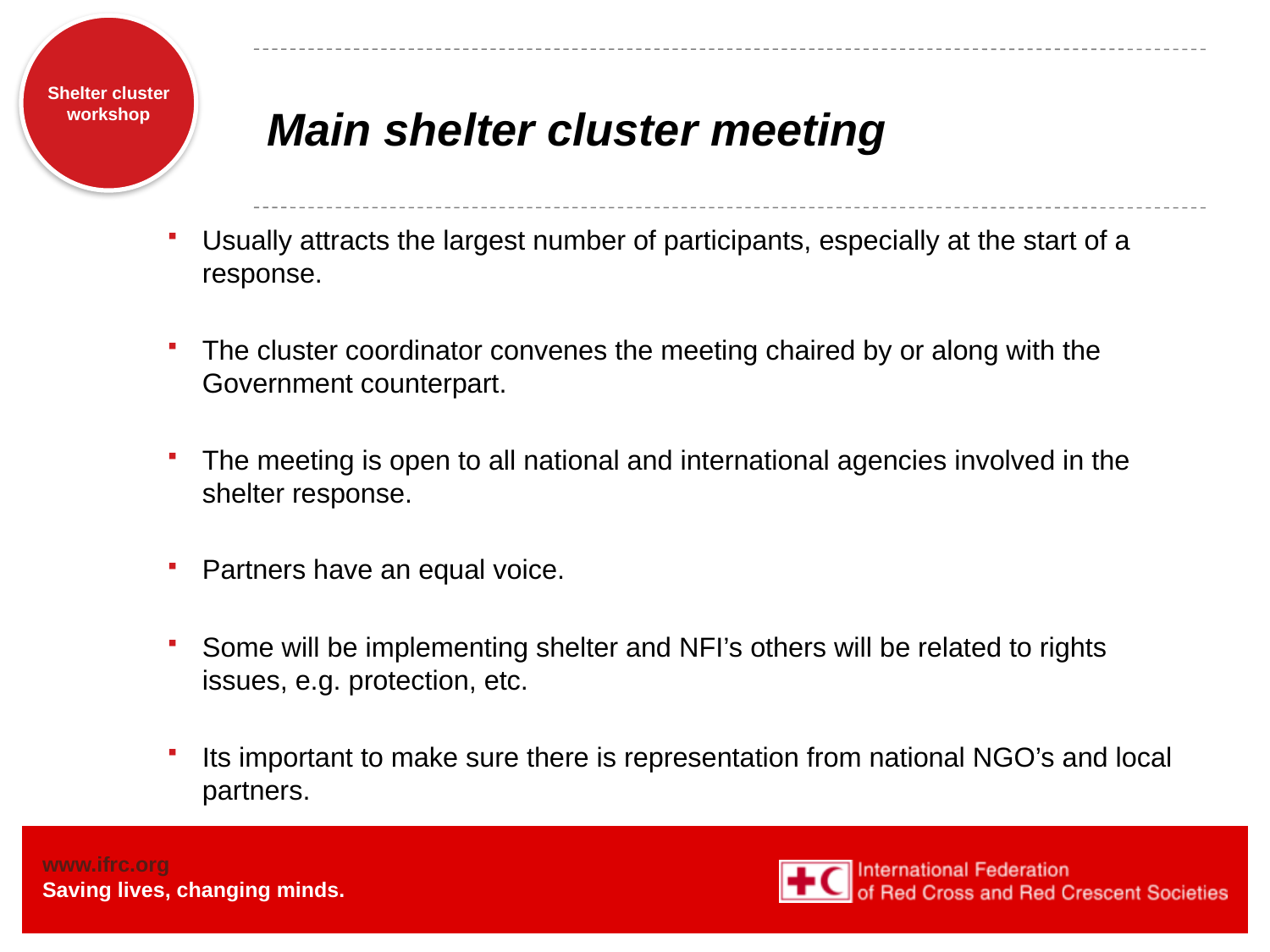

# Main shelter cluster meeting
Usually attracts the largest number of participants, especially at the start of a response.

The cluster coordinator convenes the meeting chaired by or along with the Government counterpart.

The meeting is open to all national and international agencies involved in the shelter response.

Partners have an equal voice.

Some will be implementing shelter and NFI’s others will be related to rights issues, e.g. protection, etc.

Its important to make sure there is representation from national NGO’s and local partners.